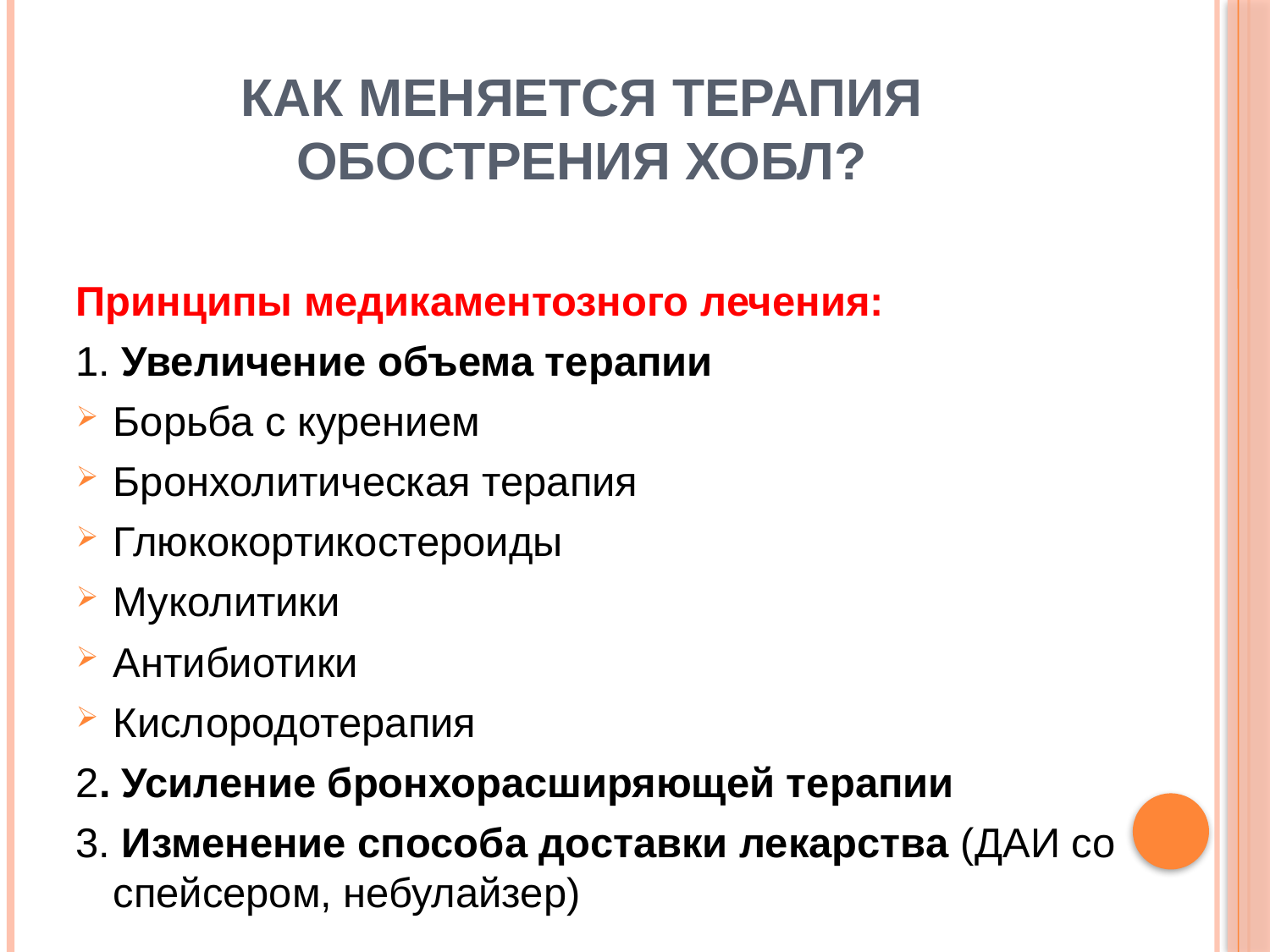

# Как меняется терапия обострения ХОБЛ?
Принципы медикаментозного лечения:
1. Увеличение объема терапии
Борьба с курением
Бронхолитическая терапия
Глюкокортикостероиды
Муколитики
Антибиотики
Кислородотерапия
2. Усиление бронхорасширяющей терапии
3. Изменение способа доставки лекарства (ДАИ со спейсером, небулайзер)